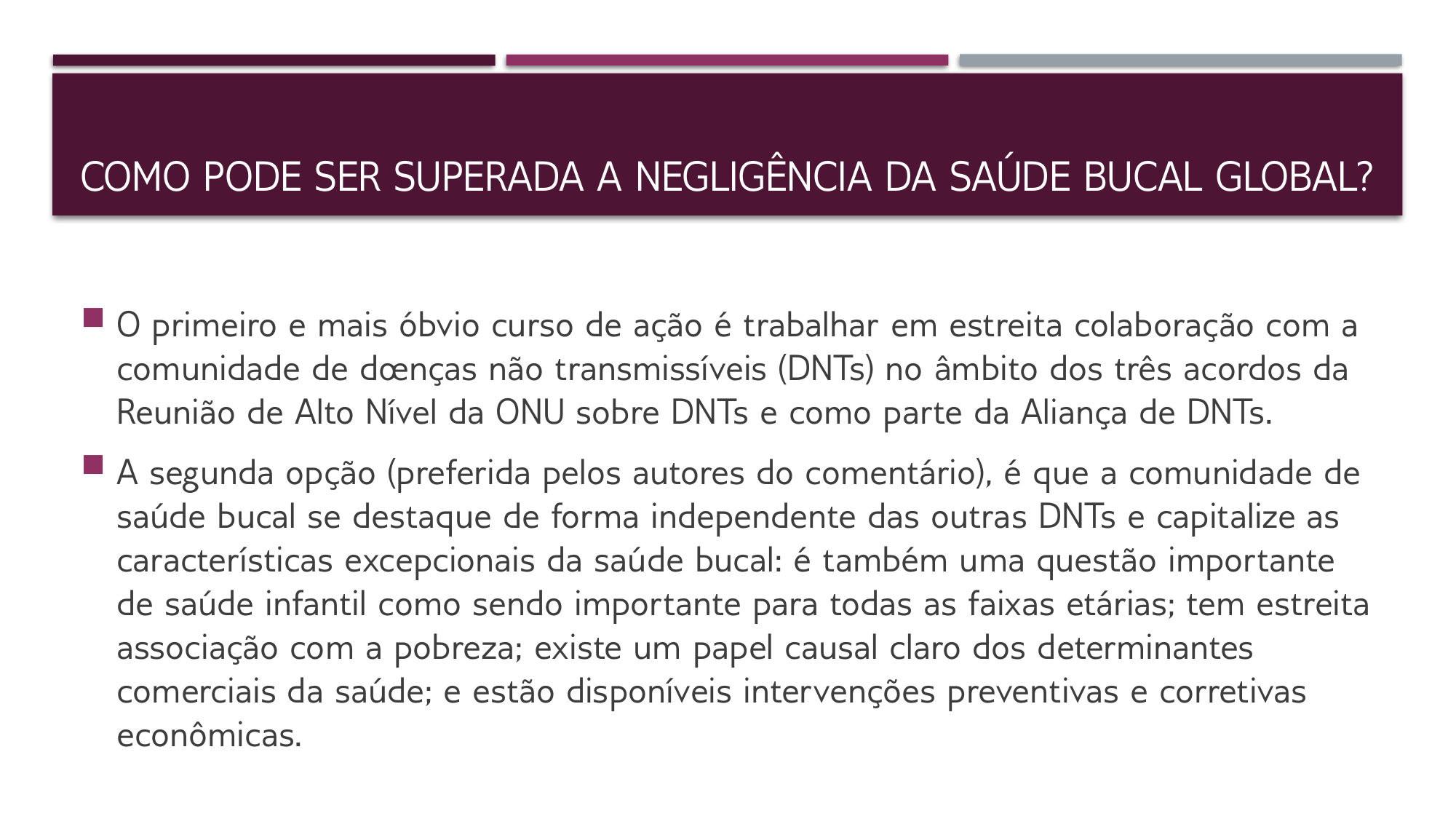

# Como pode ser superada a negligência da saúde bucal global?
O primeiro e mais óbvio curso de ação é trabalhar em estreita colaboração com a comunidade de doenças não transmissíveis (DNTs) no âmbito dos três acordos da Reunião de Alto Nível da ONU sobre DNTs e como parte da Aliança de DNTs.
A segunda opção (preferida pelos autores do comentário), é que a comunidade de saúde bucal se destaque de forma independente das outras DNTs e capitalize as características excepcionais da saúde bucal: é também uma questão importante de saúde infantil como sendo importante para todas as faixas etárias; tem estreita associação com a pobreza; existe um papel causal claro dos determinantes comerciais da saúde; e estão disponíveis intervenções preventivas e corretivas econômicas.